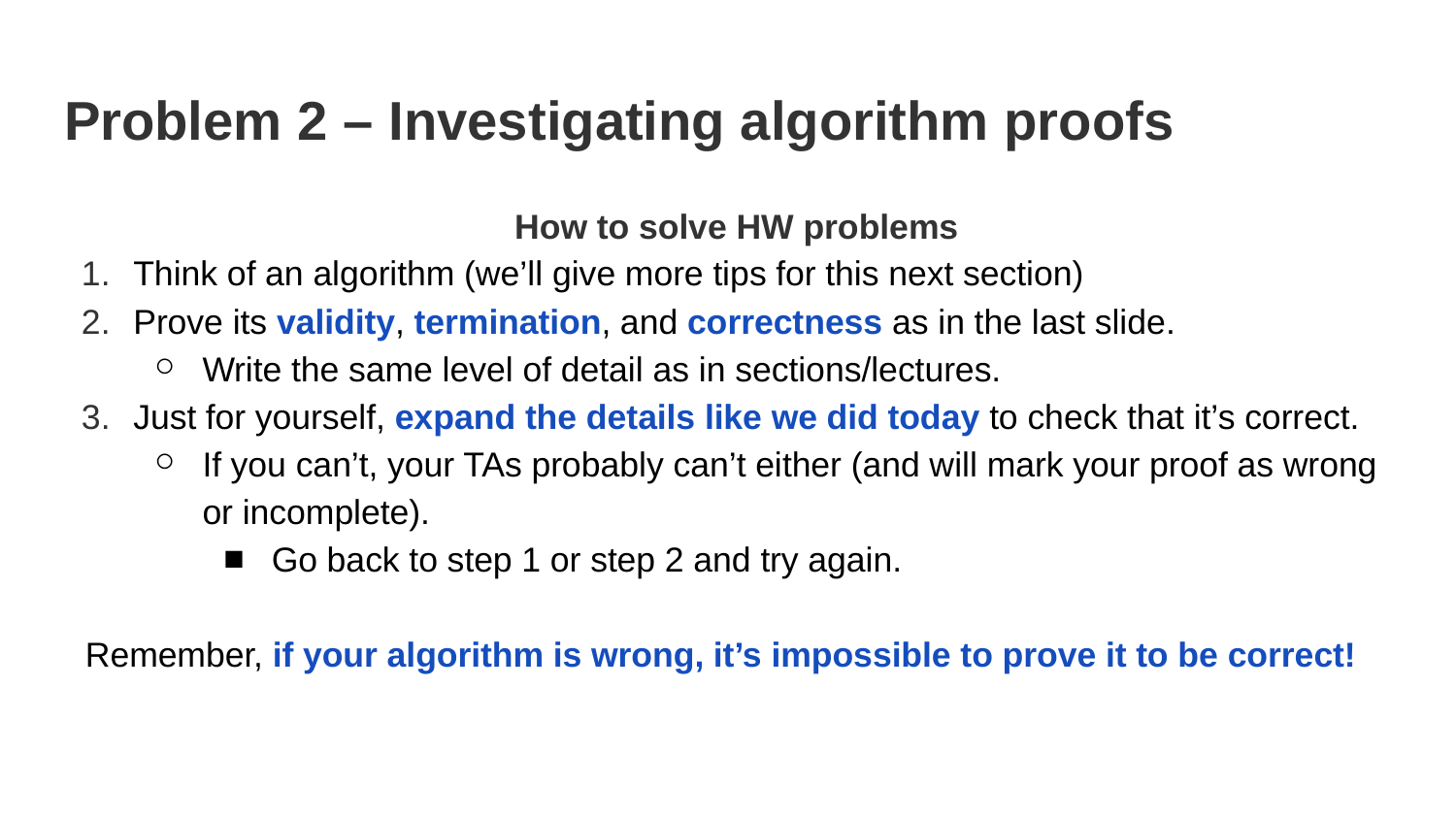

# Problem 2 – Investigating algorithm proofs
How to solve HW problems
Think of an algorithm (we’ll give more tips for this next section)
Prove its validity, termination, and correctness as in the last slide.
Write the same level of detail as in sections/lectures.
Just for yourself, expand the details like we did today to check that it’s correct.
If you can’t, your TAs probably can’t either (and will mark your proof as wrong or incomplete).
Go back to step 1 or step 2 and try again.

Remember, if your algorithm is wrong, it’s impossible to prove it to be correct!